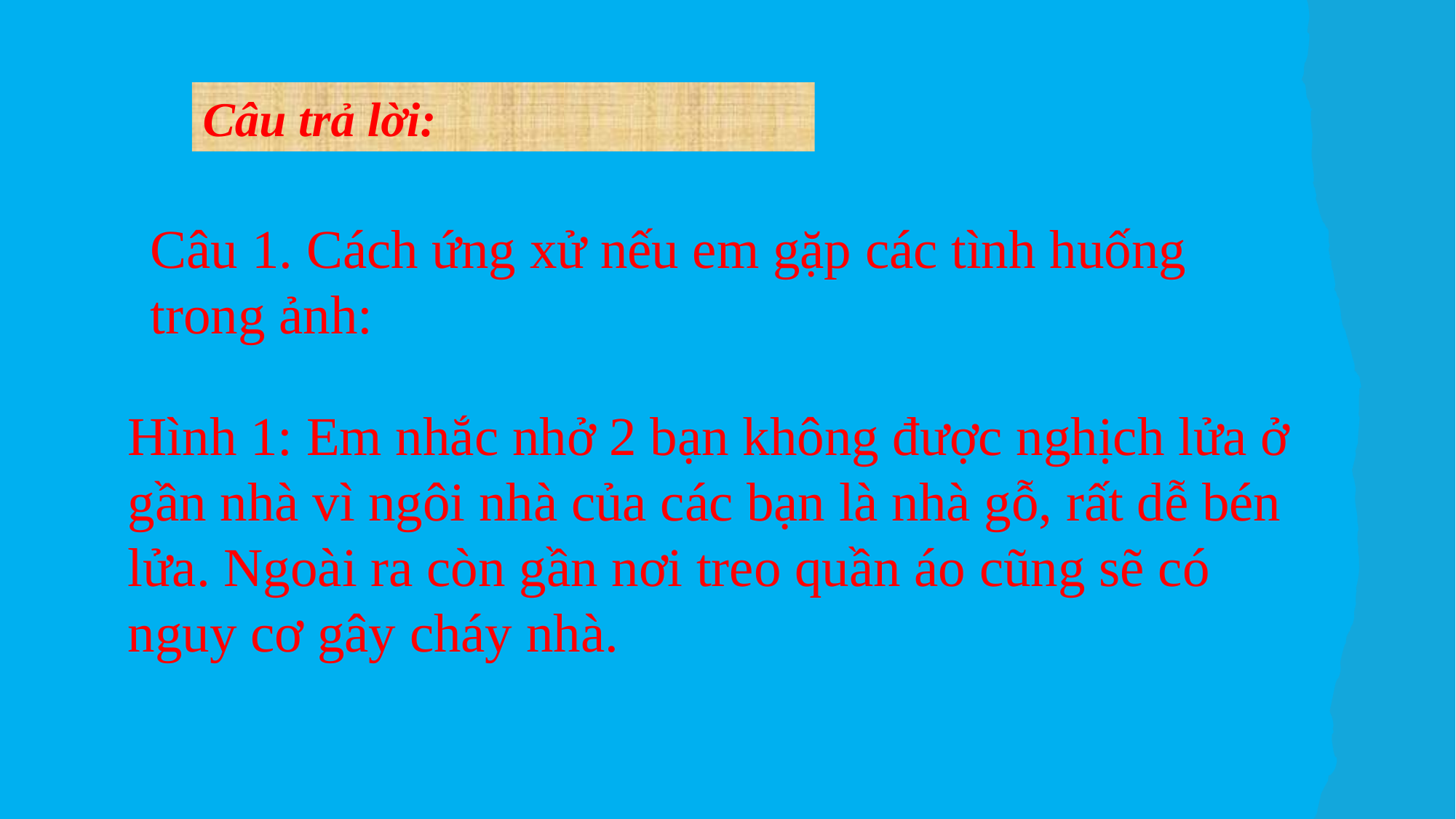

Câu trả lời:
Câu 1. Cách ứng xử nếu em gặp các tình huống trong ảnh:
Hình 1: Em nhắc nhở 2 bạn không được nghịch lửa ở gần nhà vì ngôi nhà của các bạn là nhà gỗ, rất dễ bén lửa. Ngoài ra còn gần nơi treo quần áo cũng sẽ có nguy cơ gây cháy nhà.